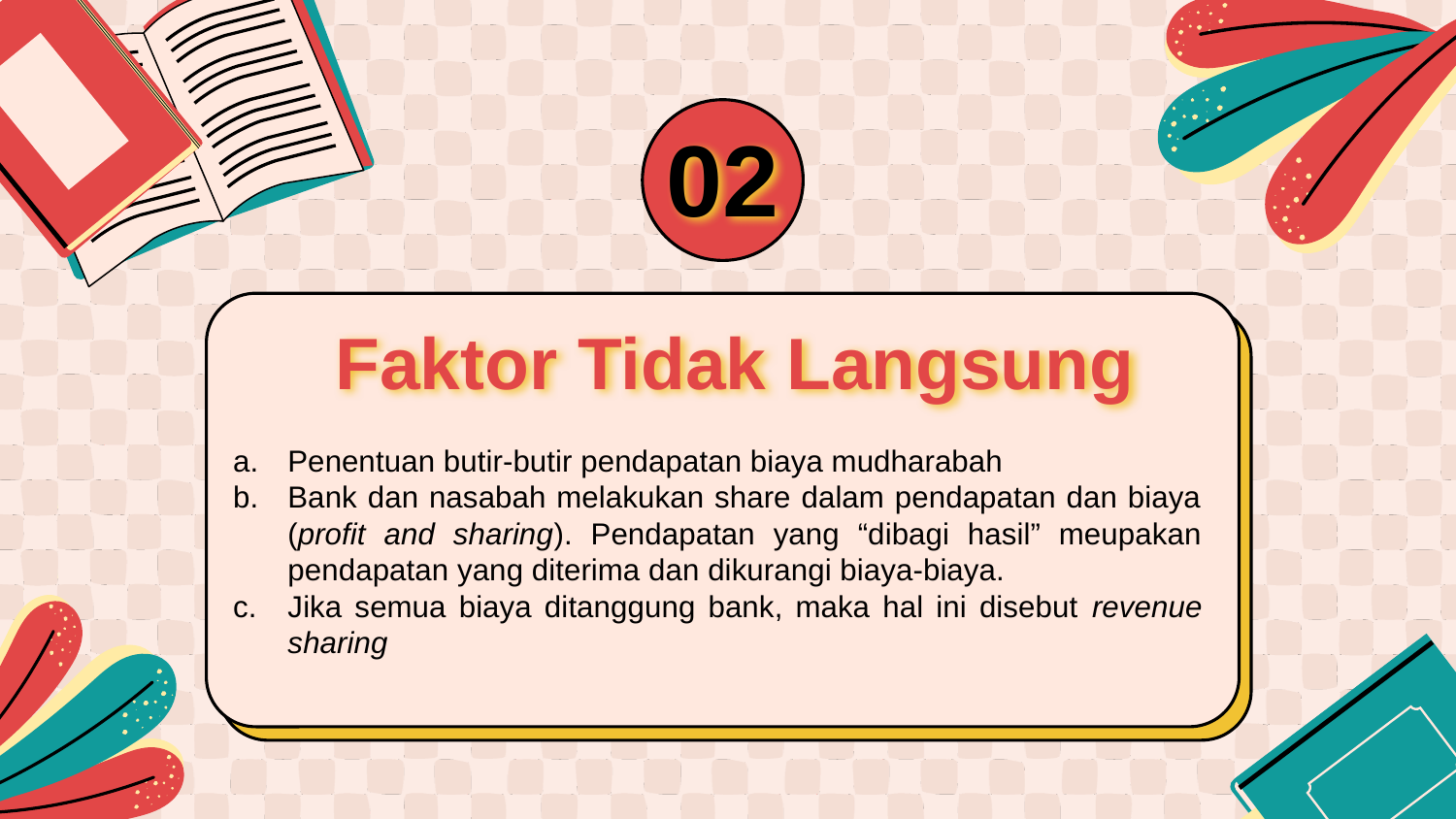

02

# Faktor Tidak Langsung

Penentuan butir-butir pendapatan biaya mudharabah
Bank dan nasabah melakukan share dalam pendapatan dan biaya (profit and sharing). Pendapatan yang “dibagi hasil” meupakan pendapatan yang diterima dan dikurangi biaya-biaya.
Jika semua biaya ditanggung bank, maka hal ini disebut revenue sharing